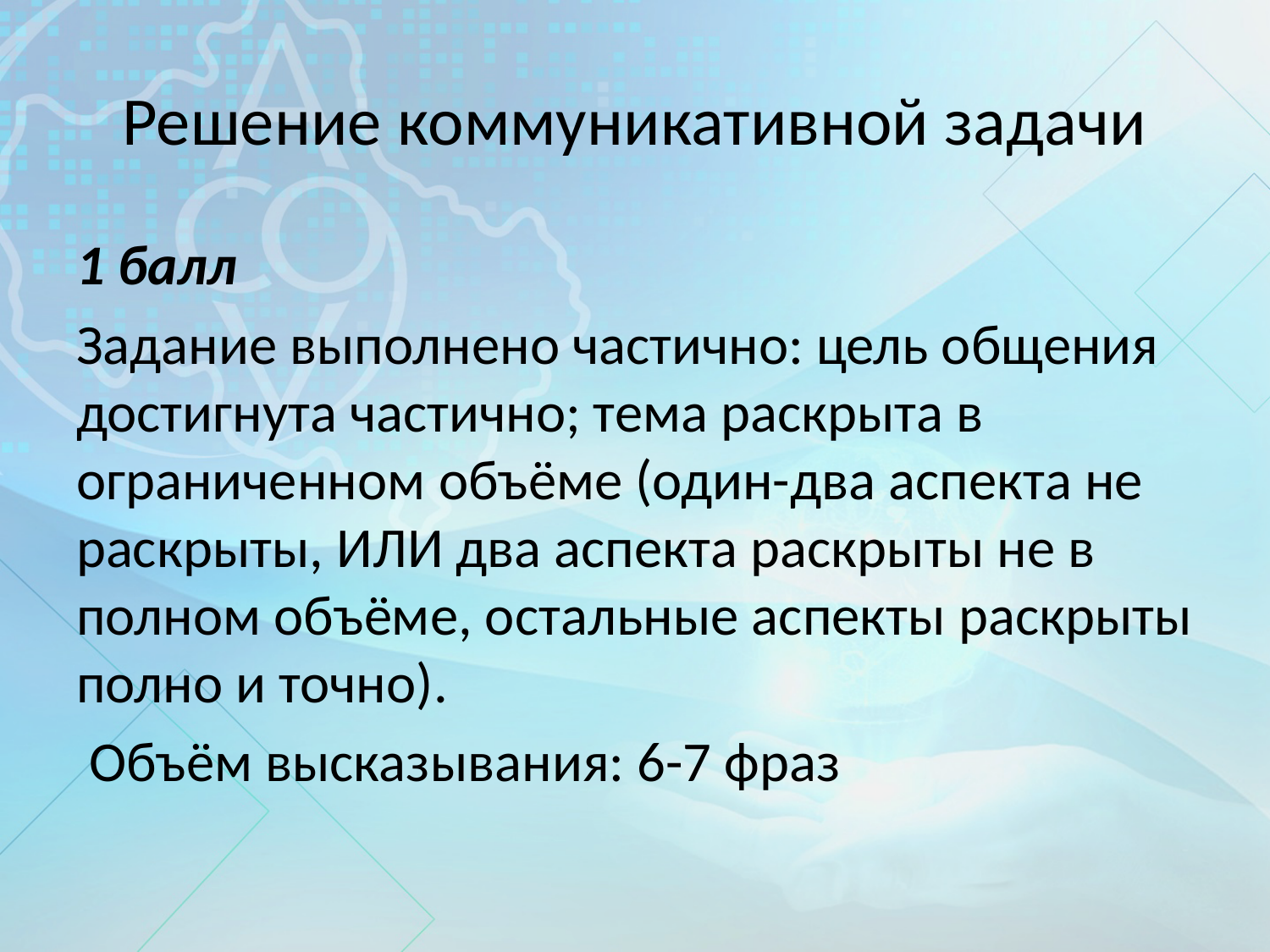

# Решение коммуникативной задачи
1 балл
Задание выполнено частично: цель общения достигнута частично; тема раскрыта в ограниченном объёме (один-два аспекта не раскрыты, ИЛИ два аспекта раскрыты не в полном объёме, остальные аспекты раскрыты полно и точно).
 Объём высказывания: 6-7 фраз